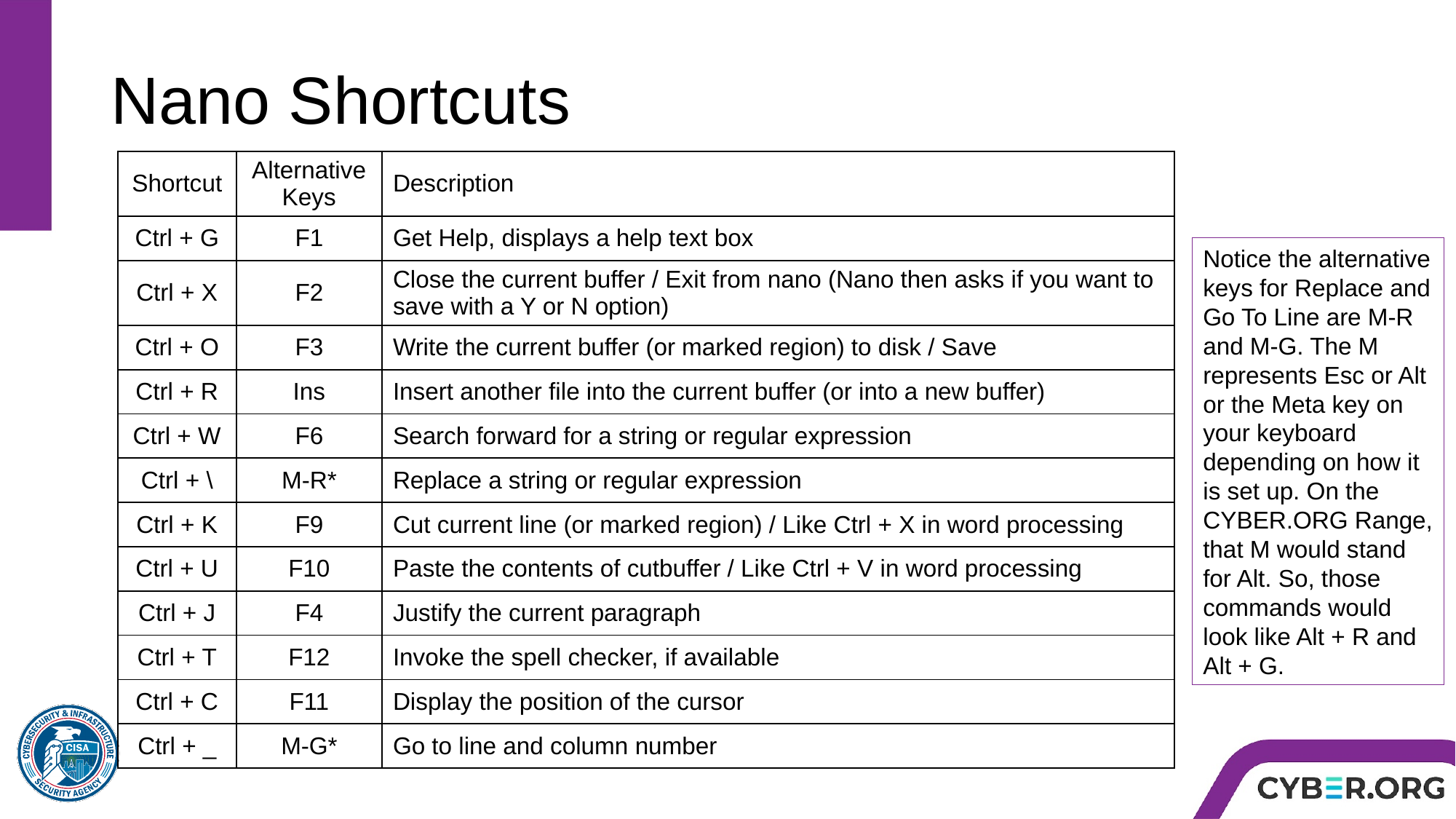

# Nano Shortcuts
| Shortcut | Alternative Keys | Description |
| --- | --- | --- |
| Ctrl + G | F1 | Get Help, displays a help text box |
| Ctrl + X | F2 | Close the current buffer / Exit from nano (Nano then asks if you want to save with a Y or N option) |
| Ctrl + O | F3 | Write the current buffer (or marked region) to disk / Save |
| Ctrl + R | Ins | Insert another file into the current buffer (or into a new buffer) |
| Ctrl + W | F6 | Search forward for a string or regular expression |
| Ctrl + \ | M-R\* | Replace a string or regular expression |
| Ctrl + K | F9 | Cut current line (or marked region) / Like Ctrl + X in word processing |
| Ctrl + U | F10 | Paste the contents of cutbuffer / Like Ctrl + V in word processing |
| Ctrl + J | F4 | Justify the current paragraph |
| Ctrl + T | F12 | Invoke the spell checker, if available |
| Ctrl + C | F11 | Display the position of the cursor |
| Ctrl + \_ | M-G\* | Go to line and column number |
Notice the alternative keys for Replace and Go To Line are M-R and M-G. The M represents Esc or Alt or the Meta key on your keyboard depending on how it is set up. On the CYBER.ORG Range, that M would stand for Alt. So, those commands would look like Alt + R and Alt + G.